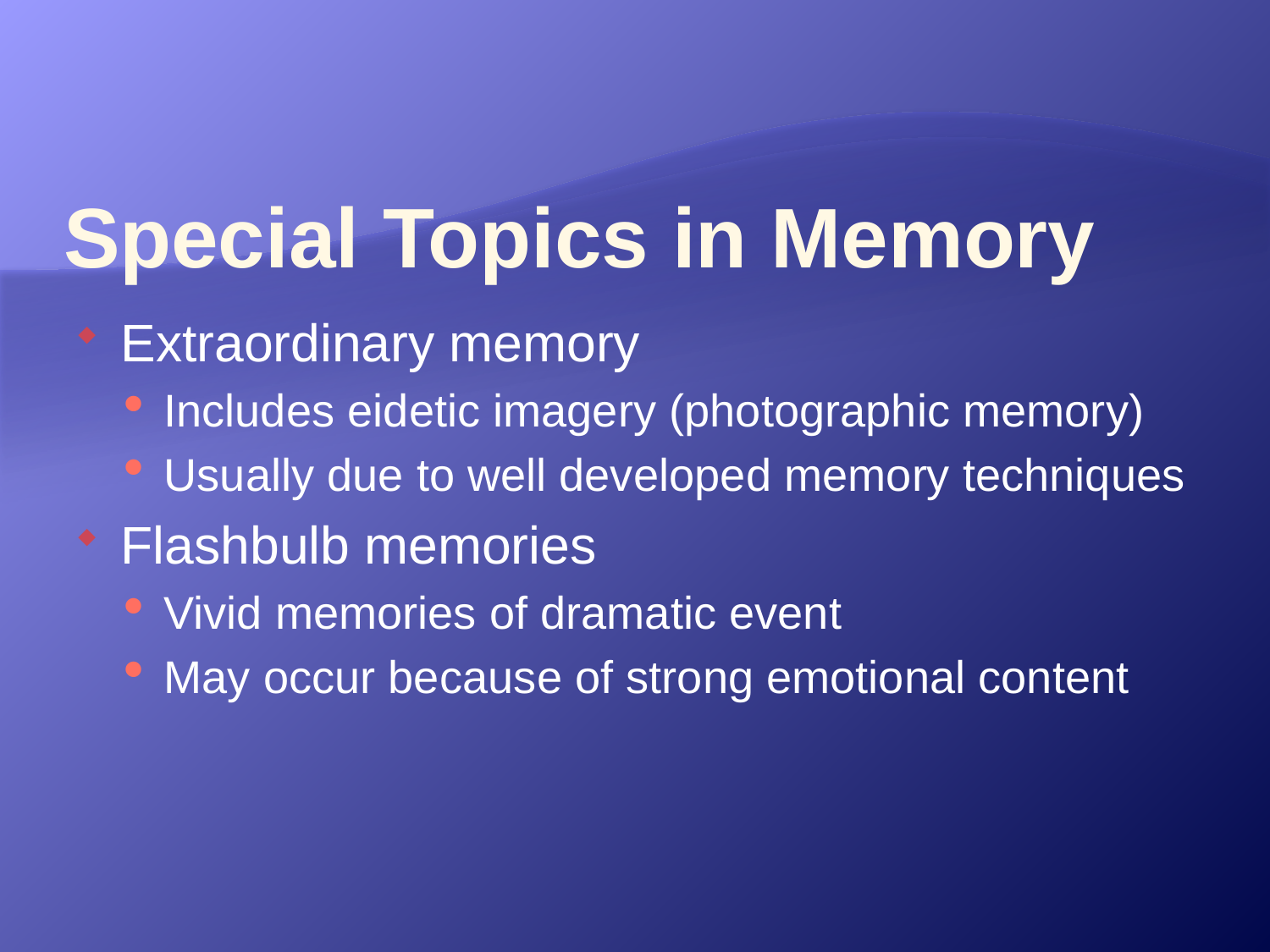

# Special Topics in Memory
Extraordinary memory
Includes eidetic imagery (photographic memory)
Usually due to well developed memory techniques
Flashbulb memories
Vivid memories of dramatic event
May occur because of strong emotional content